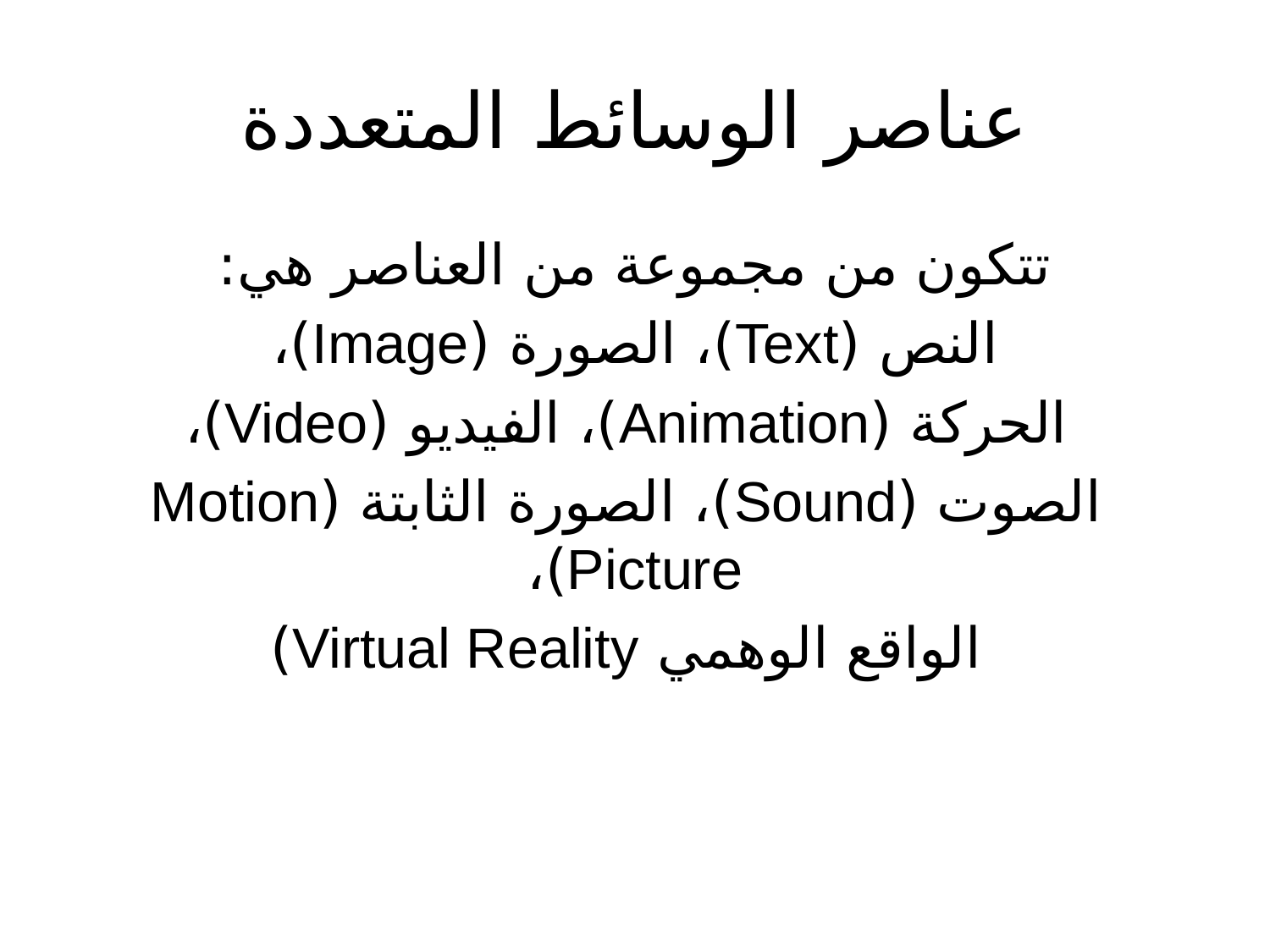

# عناصر الوسائط المتعددة
تتكون من مجموعة من العناصر هي:
النص (Text)، الصورة (Image)،
 الحركة (Animation)، الفيديو (Video)،
 الصوت (Sound)، الصورة الثابتة (Motion Picture)،
 الواقع الوهمي Virtual Reality)